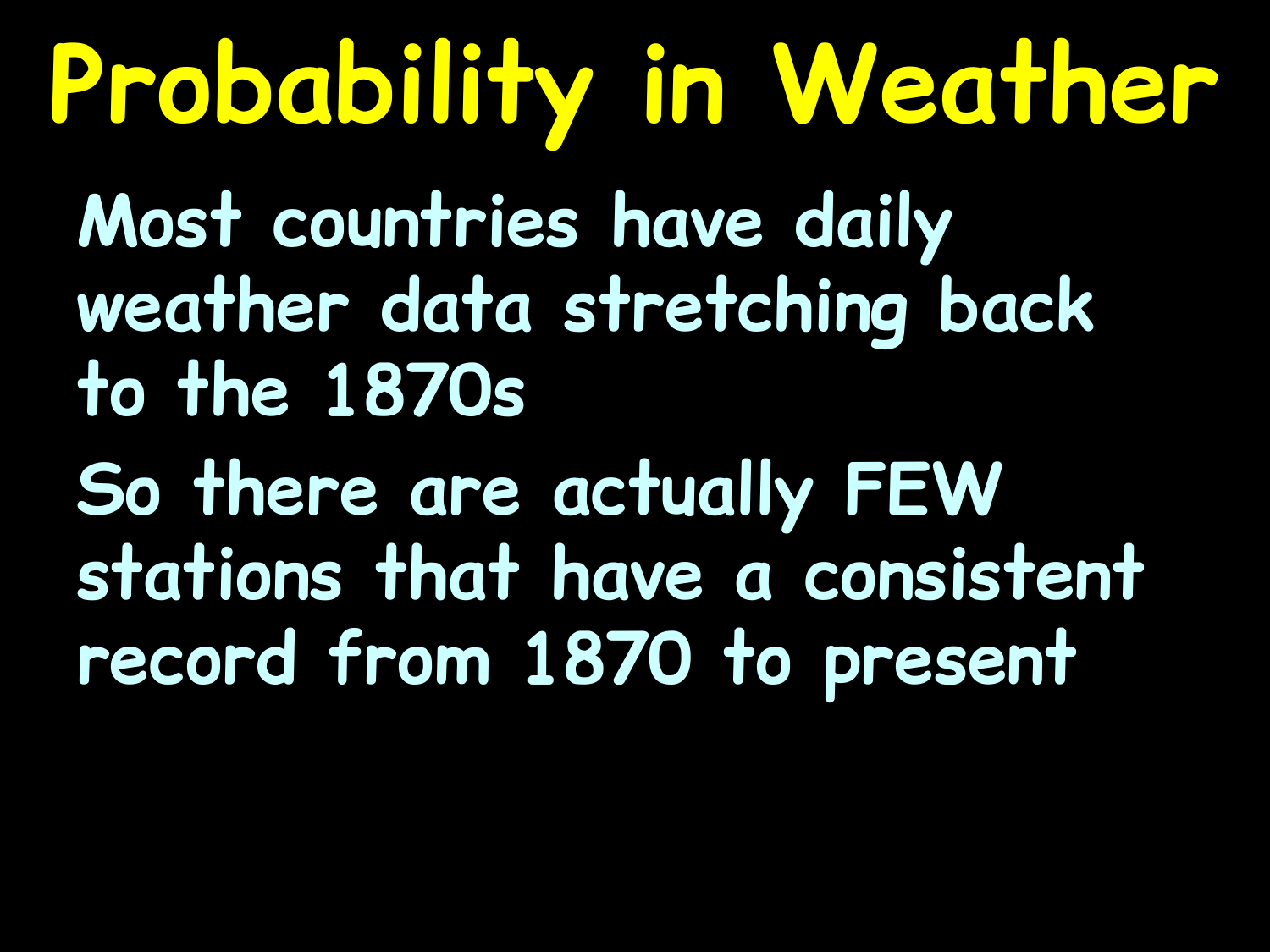

# Probability in Weather
Most countries have daily weather data stretching back to the 1870s
So there are actually FEW stations that have a consistent record from 1870 to present